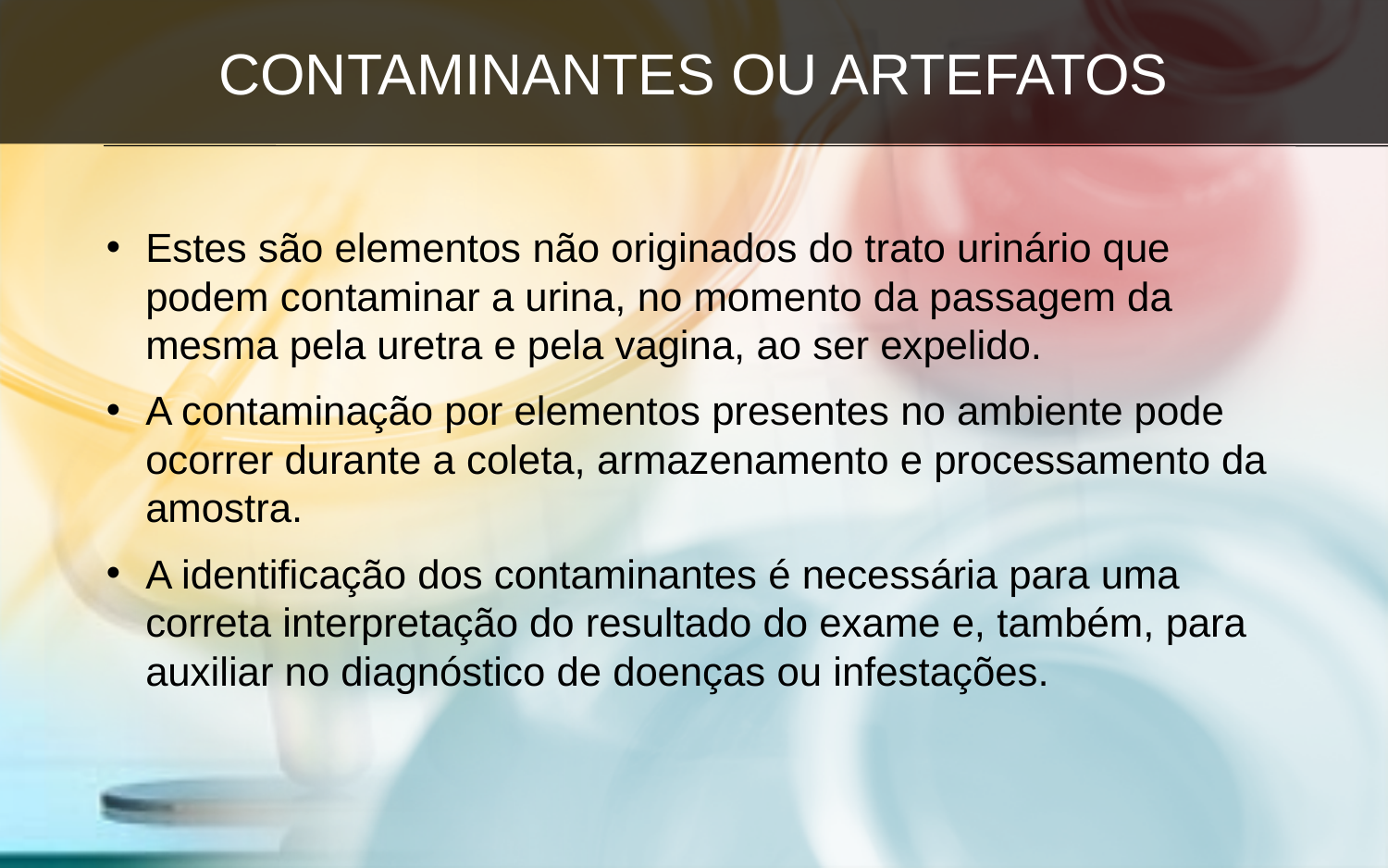

# Contaminantes OU artefatos
Estes são elementos não originados do trato urinário que podem contaminar a urina, no momento da passagem da mesma pela uretra e pela vagina, ao ser expelido.
A contaminação por elementos presentes no ambiente pode ocorrer durante a coleta, armazenamento e processamento da amostra.
A identificação dos contaminantes é necessária para uma correta interpretação do resultado do exame e, também, para auxiliar no diagnóstico de doenças ou infestações.